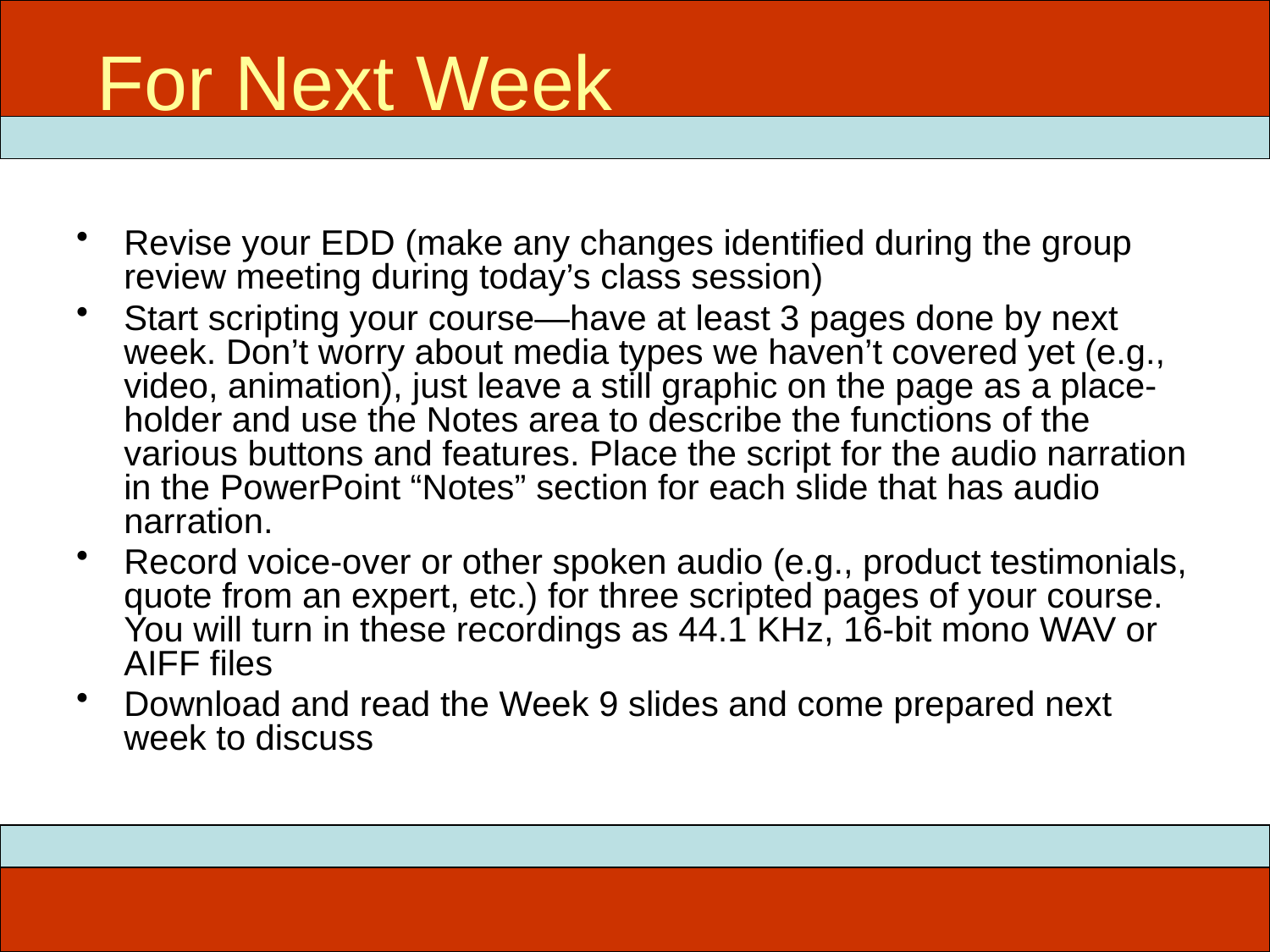

For Next Week
# ITEC 715

Revise your EDD (make any changes identified during the group review meeting during today’s class session)
Start scripting your course—have at least 3 pages done by next week. Don’t worry about media types we haven’t covered yet (e.g., video, animation), just leave a still graphic on the page as a place-holder and use the Notes area to describe the functions of the various buttons and features. Place the script for the audio narration in the PowerPoint “Notes” section for each slide that has audio narration.
Record voice-over or other spoken audio (e.g., product testimonials, quote from an expert, etc.) for three scripted pages of your course. You will turn in these recordings as 44.1 KHz, 16-bit mono WAV or AIFF files
Download and read the Week 9 slides and come prepared next week to discuss